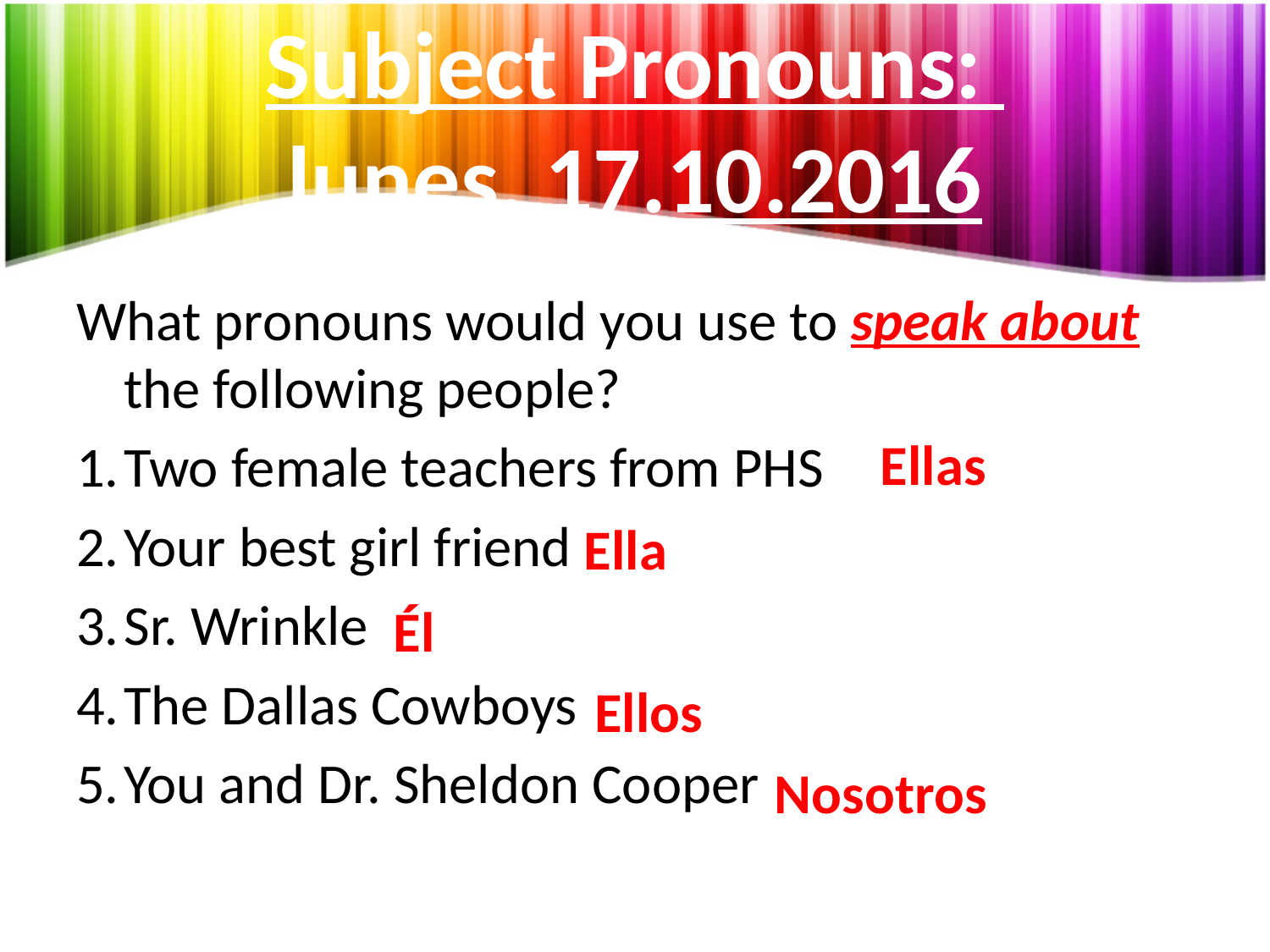

# Subject Pronouns: lunes, 17.10.2016
What pronouns would you use to speak about the following people?
Two female teachers from PHS
Your best girl friend
Sr. Wrinkle
The Dallas Cowboys
You and Dr. Sheldon Cooper
Ellas
Ella
Él
Ellos
Nosotros